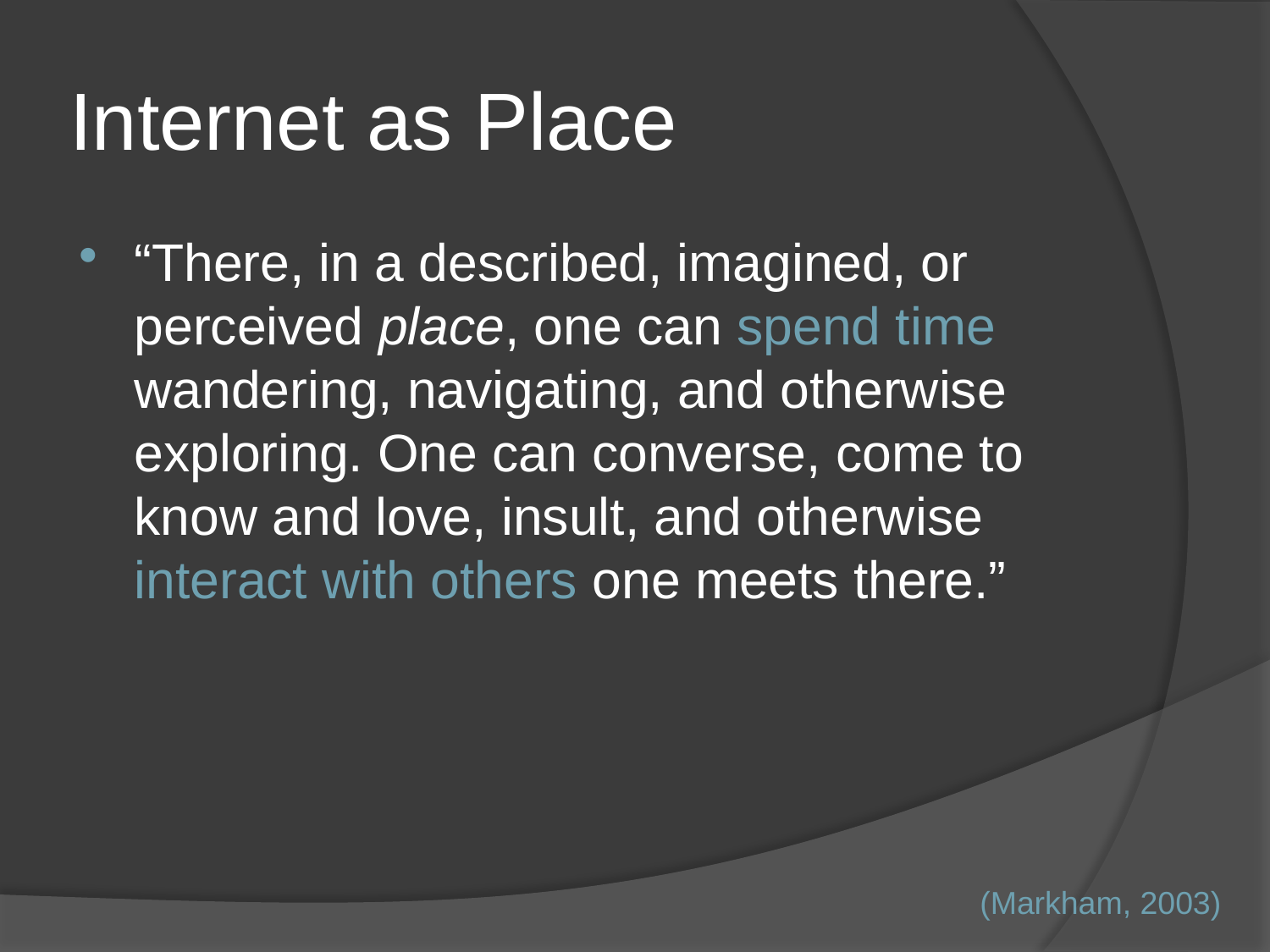

# Internet as Place
“There, in a described, imagined, or perceived place, one can spend time wandering, navigating, and otherwise exploring. One can converse, come to know and love, insult, and otherwise interact with others one meets there.”

(Markham, 2003)